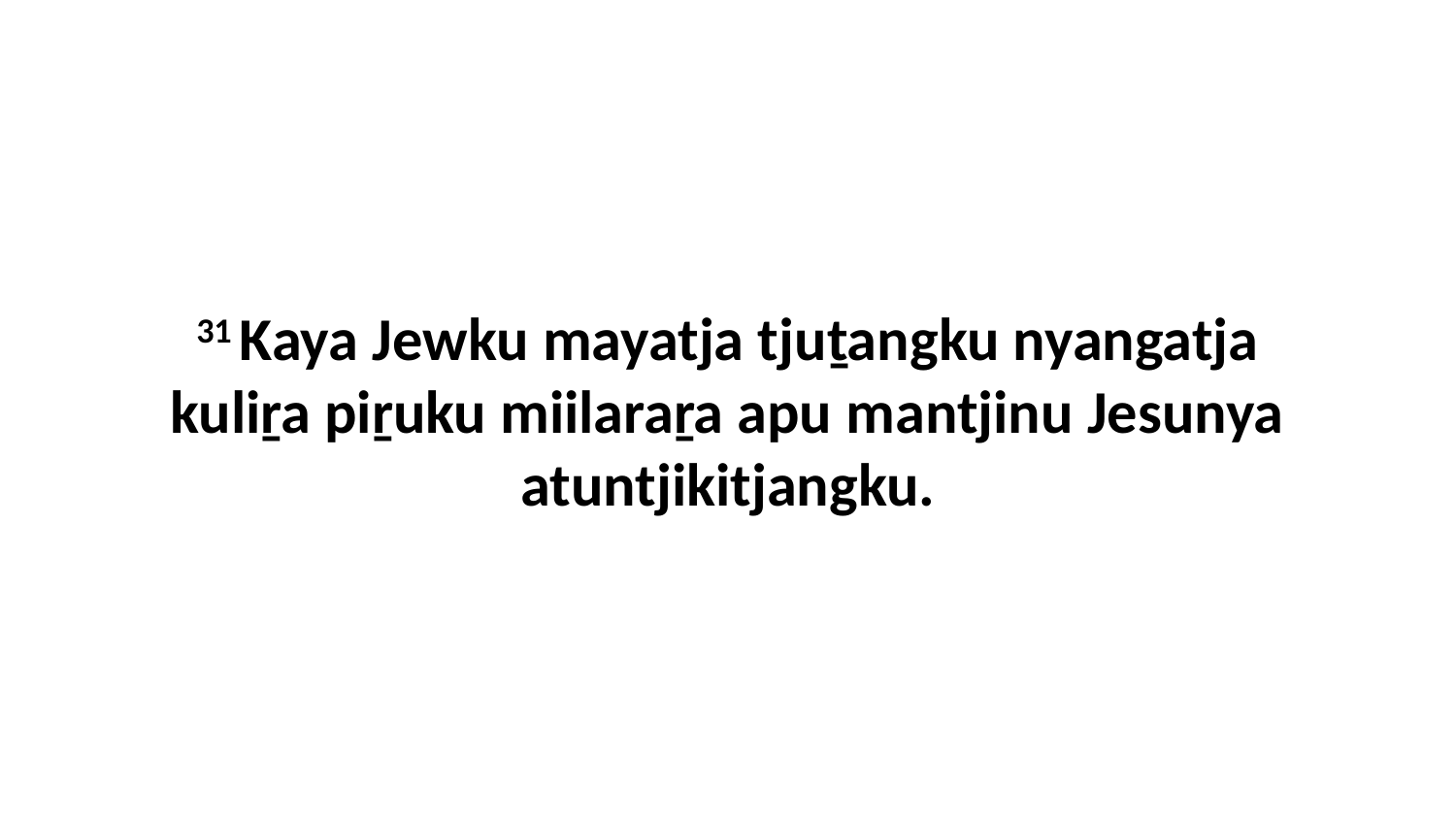

31 Kaya Jewku mayatja tjuṯangku nyangatja kuliṟa piṟuku miilaraṟa apu mantjinu Jesunya atuntjikitjangku.